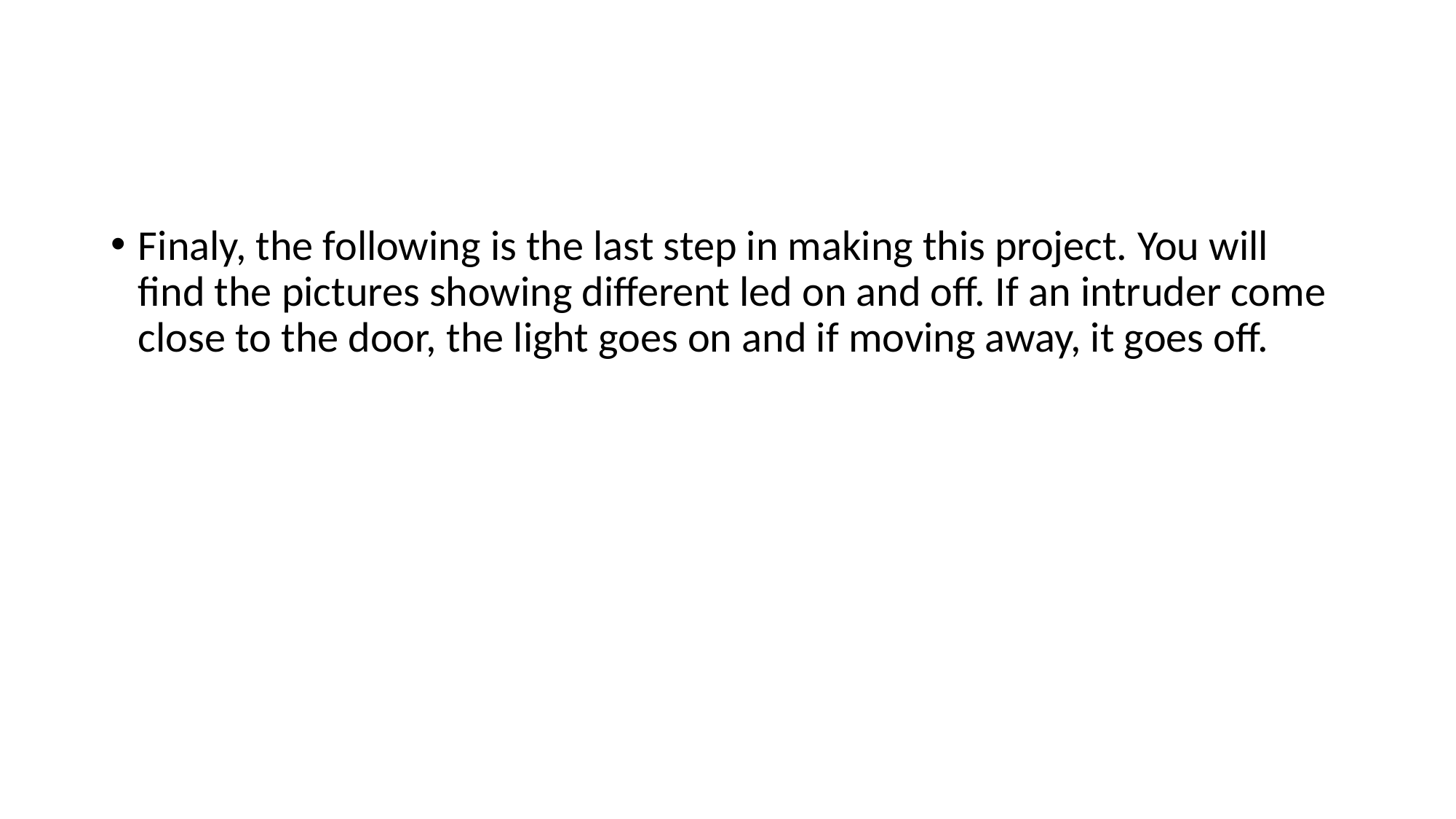

Finaly, the following is the last step in making this project. You will find the pictures showing different led on and off. If an intruder come close to the door, the light goes on and if moving away, it goes off.